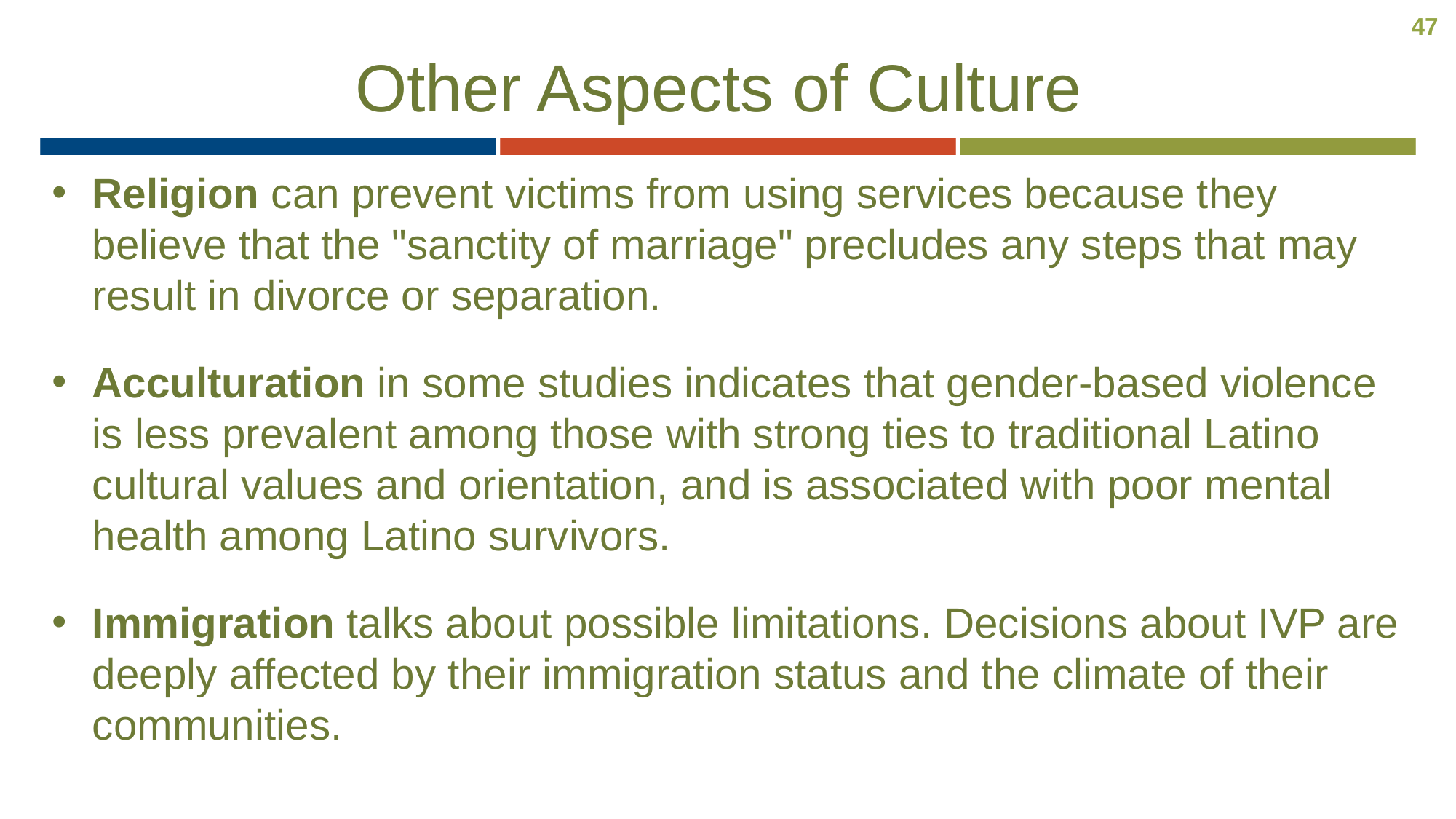

47
# Other Aspects of Culture
Religion can prevent victims from using services because they believe that the "sanctity of marriage" precludes any steps that may result in divorce or separation.
Acculturation in some studies indicates that gender-based violence is less prevalent among those with strong ties to traditional Latino cultural values ​​and orientation, and is associated with poor mental health among Latino survivors.
Immigration talks about possible limitations. Decisions about IVP are deeply affected by their immigration status and the climate of their communities.